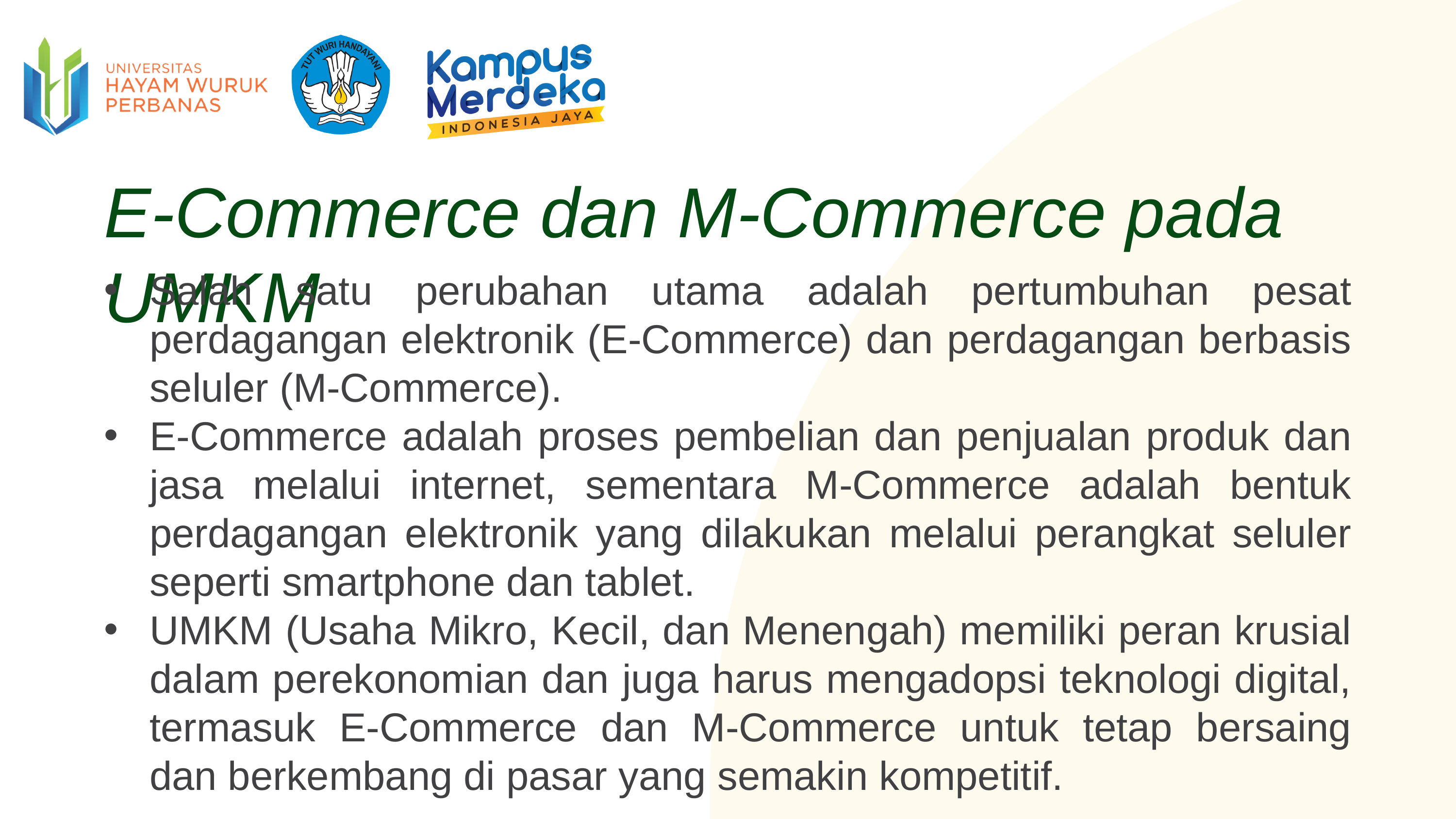

E-Commerce dan M-Commerce pada UMKM
Salah satu perubahan utama adalah pertumbuhan pesat perdagangan elektronik (E-Commerce) dan perdagangan berbasis seluler (M-Commerce).
E-Commerce adalah proses pembelian dan penjualan produk dan jasa melalui internet, sementara M-Commerce adalah bentuk perdagangan elektronik yang dilakukan melalui perangkat seluler seperti smartphone dan tablet.
UMKM (Usaha Mikro, Kecil, dan Menengah) memiliki peran krusial dalam perekonomian dan juga harus mengadopsi teknologi digital, termasuk E-Commerce dan M-Commerce untuk tetap bersaing dan berkembang di pasar yang semakin kompetitif.